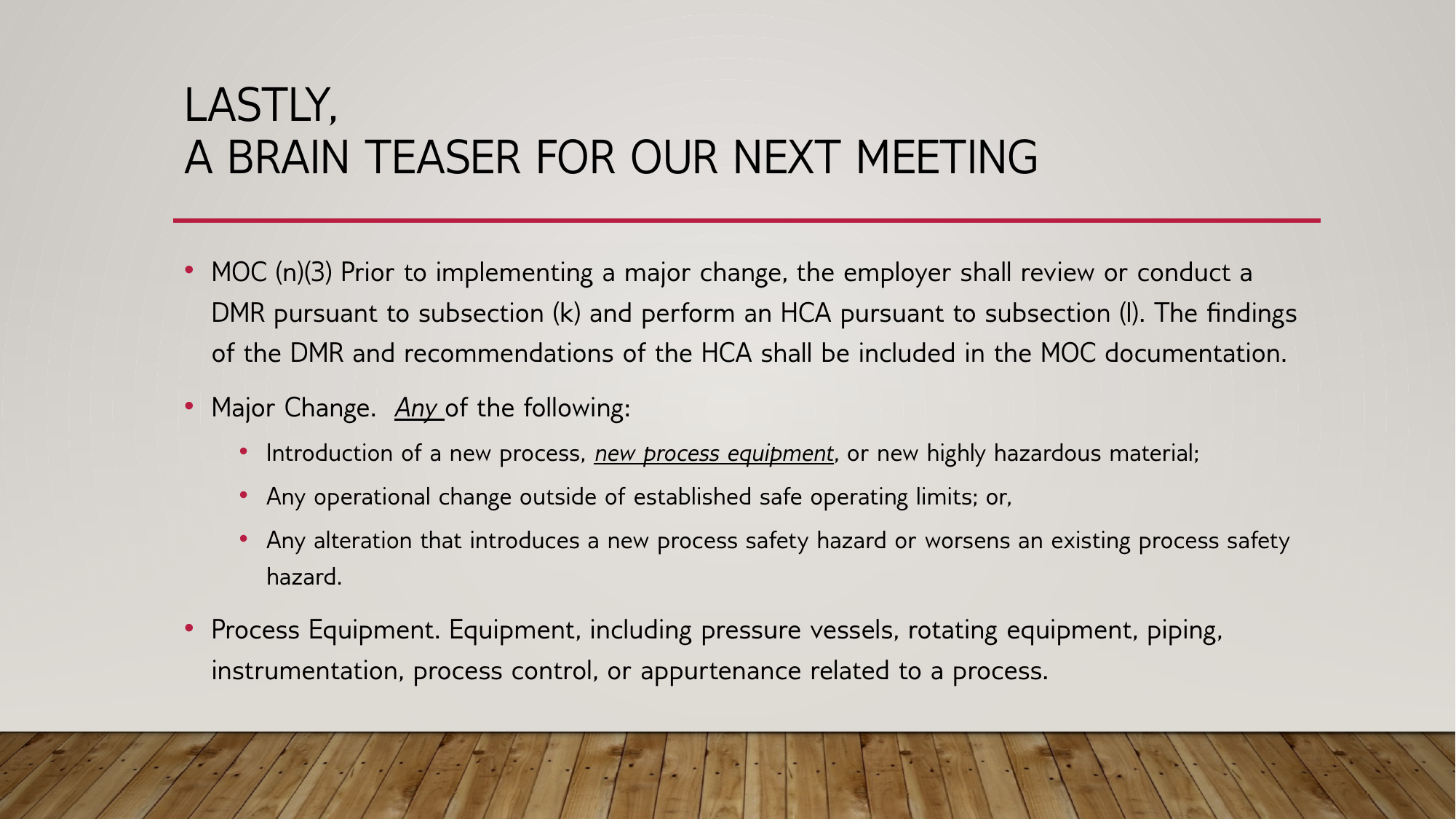

# Lastly, a Brain Teaser for our next meeting
MOC (n)(3) Prior to implementing a major change, the employer shall review or conduct a DMR pursuant to subsection (k) and perform an HCA pursuant to subsection (l). The findings of the DMR and recommendations of the HCA shall be included in the MOC documentation.
Major Change.  Any of the following:
Introduction of a new process, new process equipment, or new highly hazardous material;
Any operational change outside of established safe operating limits; or,
Any alteration that introduces a new process safety hazard or worsens an existing process safety hazard.
Process Equipment. Equipment, including pressure vessels, rotating equipment, piping, instrumentation, process control, or appurtenance related to a process.